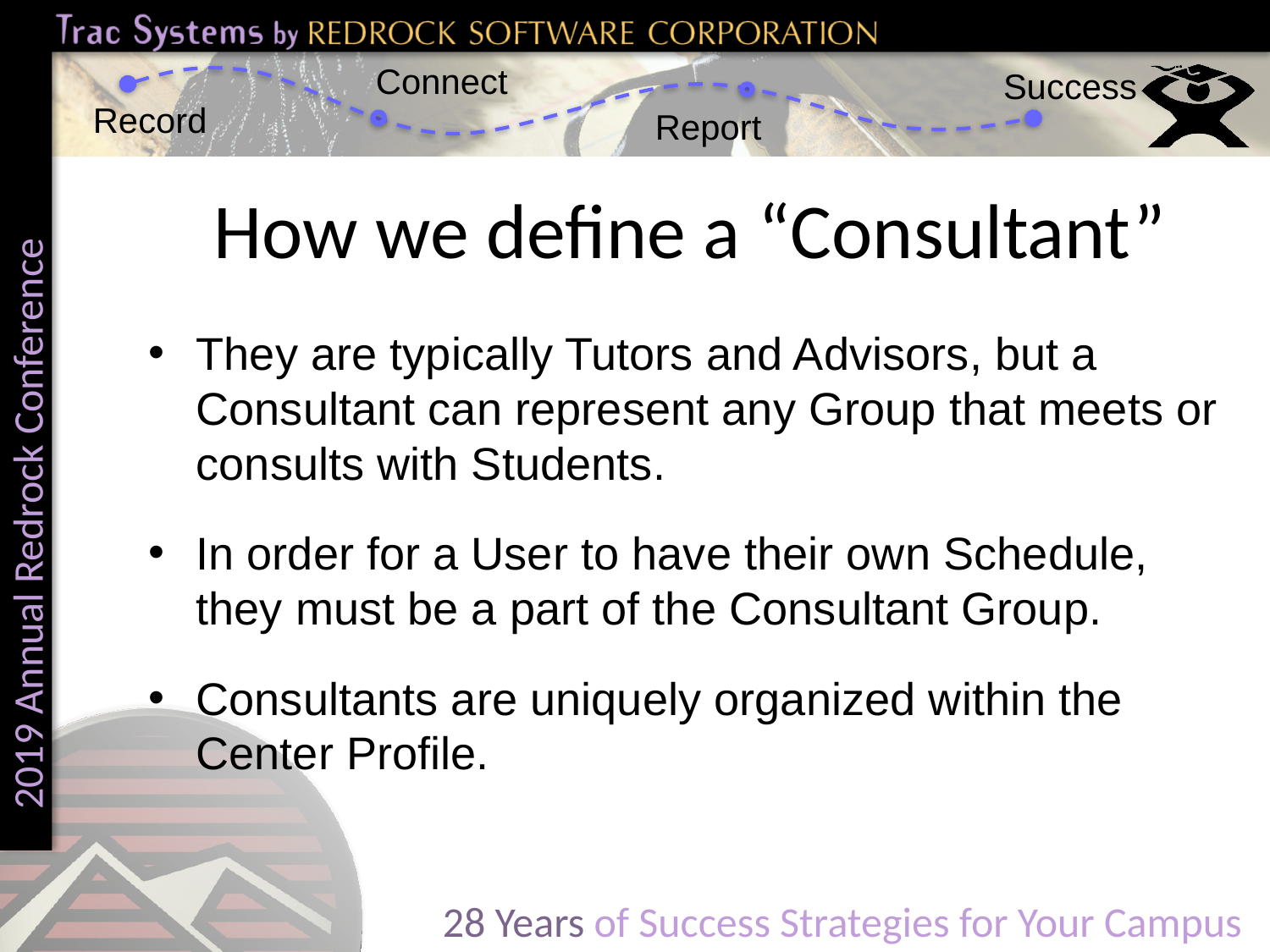

# How we define a “Consultant”
They are typically Tutors and Advisors, but a Consultant can represent any Group that meets or consults with Students.

In order for a User to have their own Schedule, they must be a part of the Consultant Group.

Consultants are uniquely organized within the Center Profile.